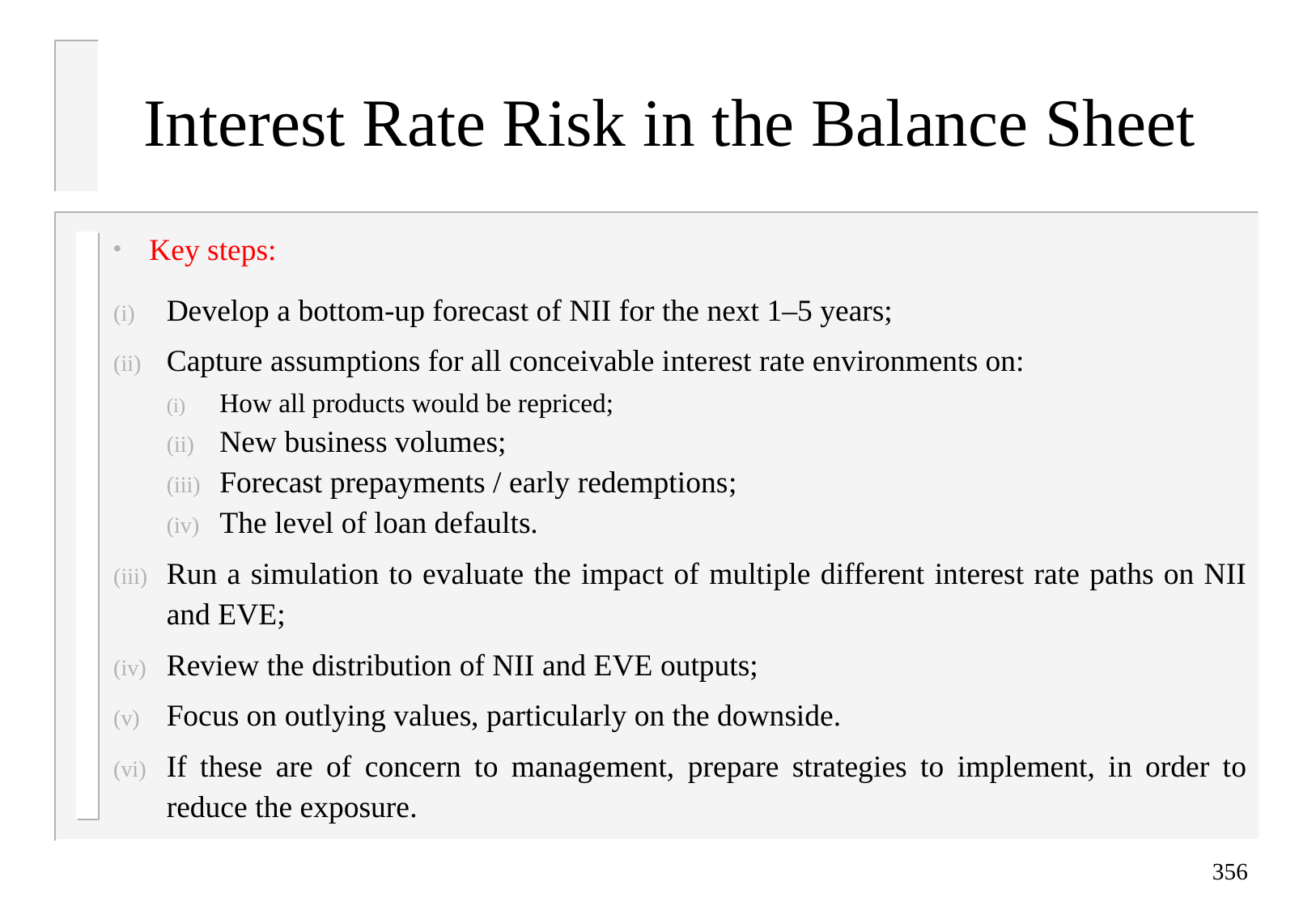

# Interest Rate Risk in the Balance Sheet
Key steps:
Develop a bottom-up forecast of NII for the next 1–5 years;
Capture assumptions for all conceivable interest rate environments on:
How all products would be repriced;
New business volumes;
Forecast prepayments / early redemptions;
The level of loan defaults.
Run a simulation to evaluate the impact of multiple different interest rate paths on NII and EVE;
Review the distribution of NII and EVE outputs;
Focus on outlying values, particularly on the downside.
If these are of concern to management, prepare strategies to implement, in order to reduce the exposure.

356